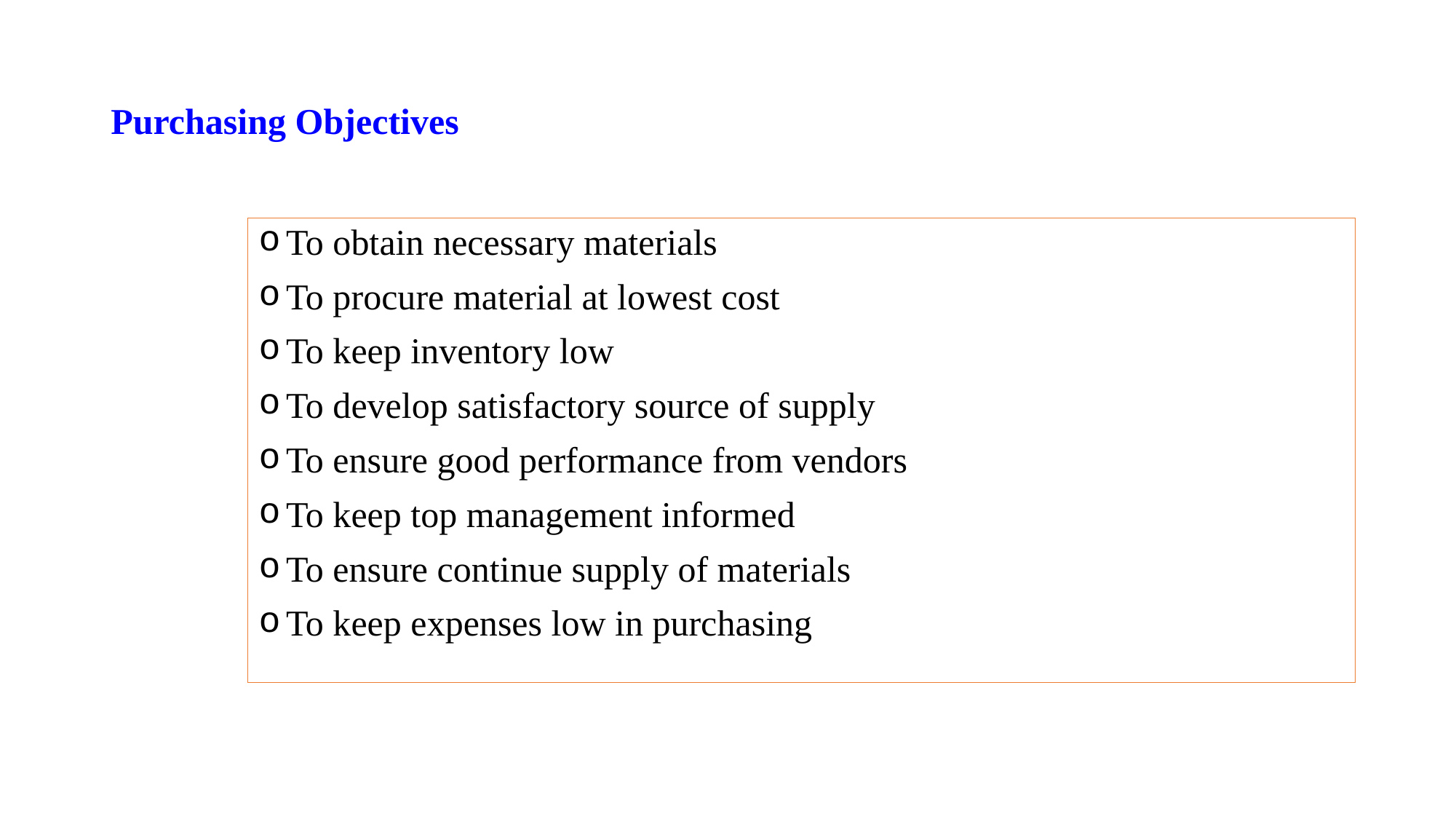

# Purchasing Objectives
To obtain necessary materials
To procure material at lowest cost
To keep inventory low
To develop satisfactory source of supply
To ensure good performance from vendors
To keep top management informed
To ensure continue supply of materials
To keep expenses low in purchasing